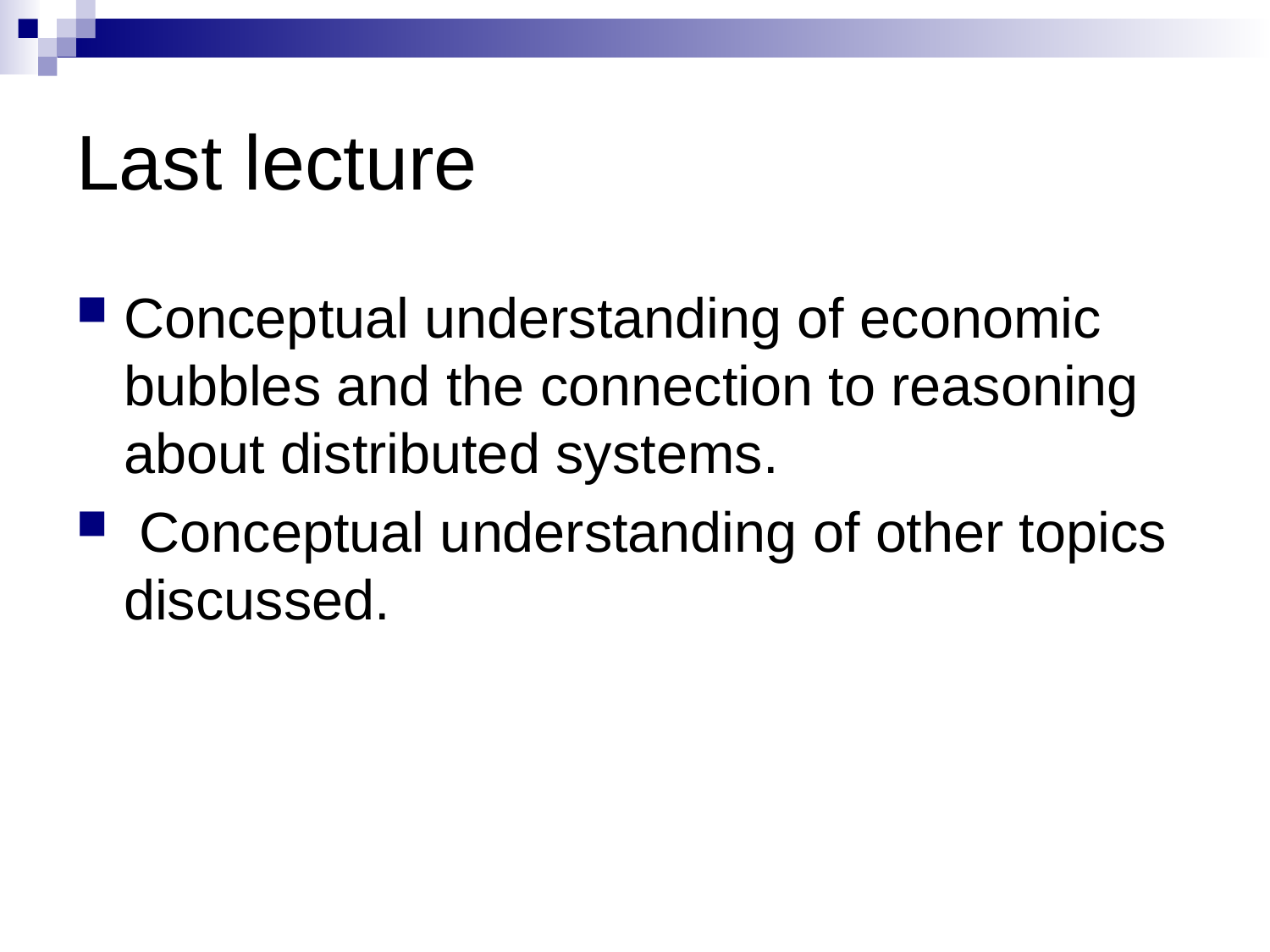

# Last lecture
Conceptual understanding of economic bubbles and the connection to reasoning about distributed systems.
 Conceptual understanding of other topics
discussed.